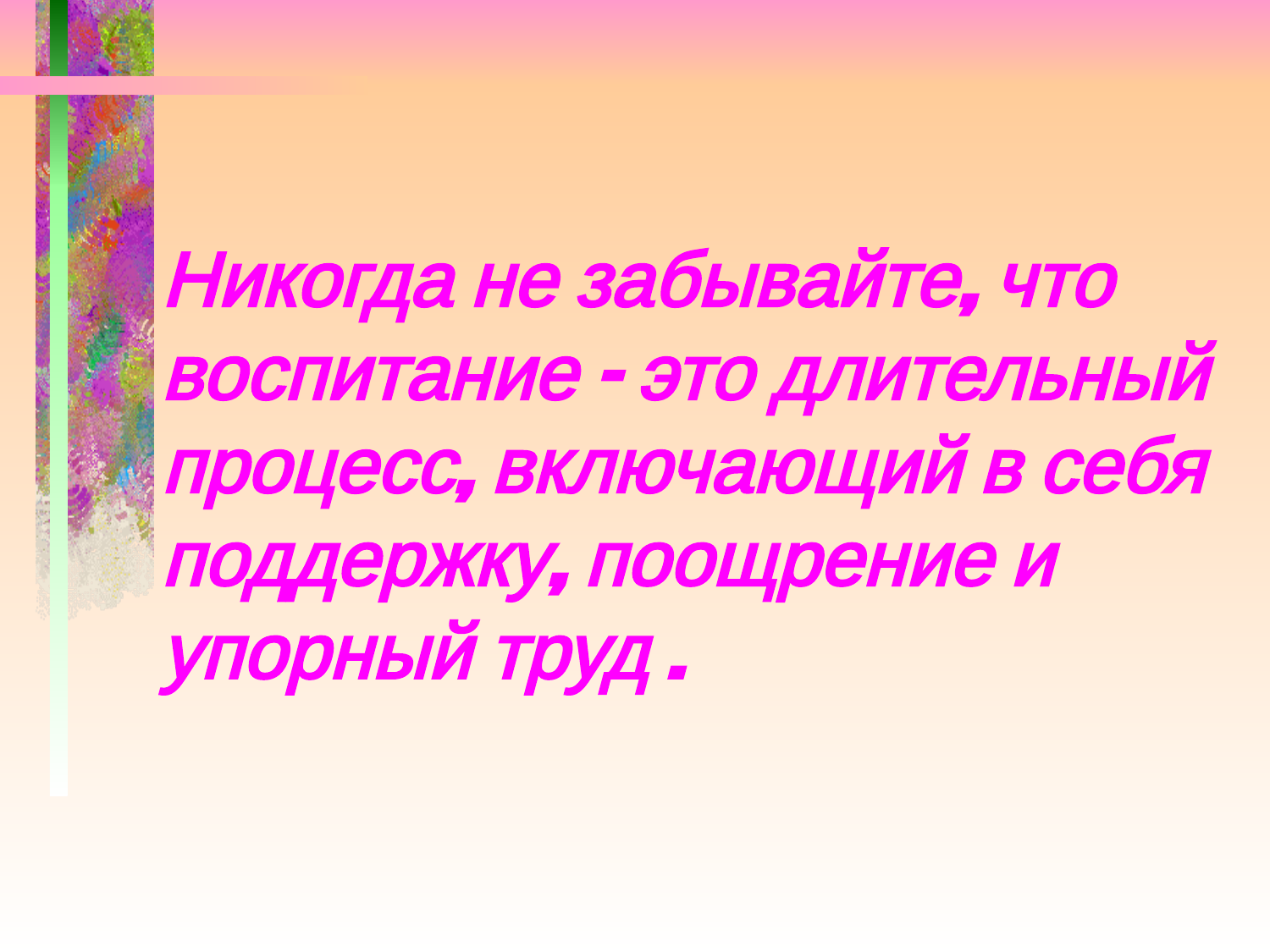

# Никогда не забывайте, что воспитание – это длительный процесс, включающий в себя поддержку, поощрение и упорный труд .